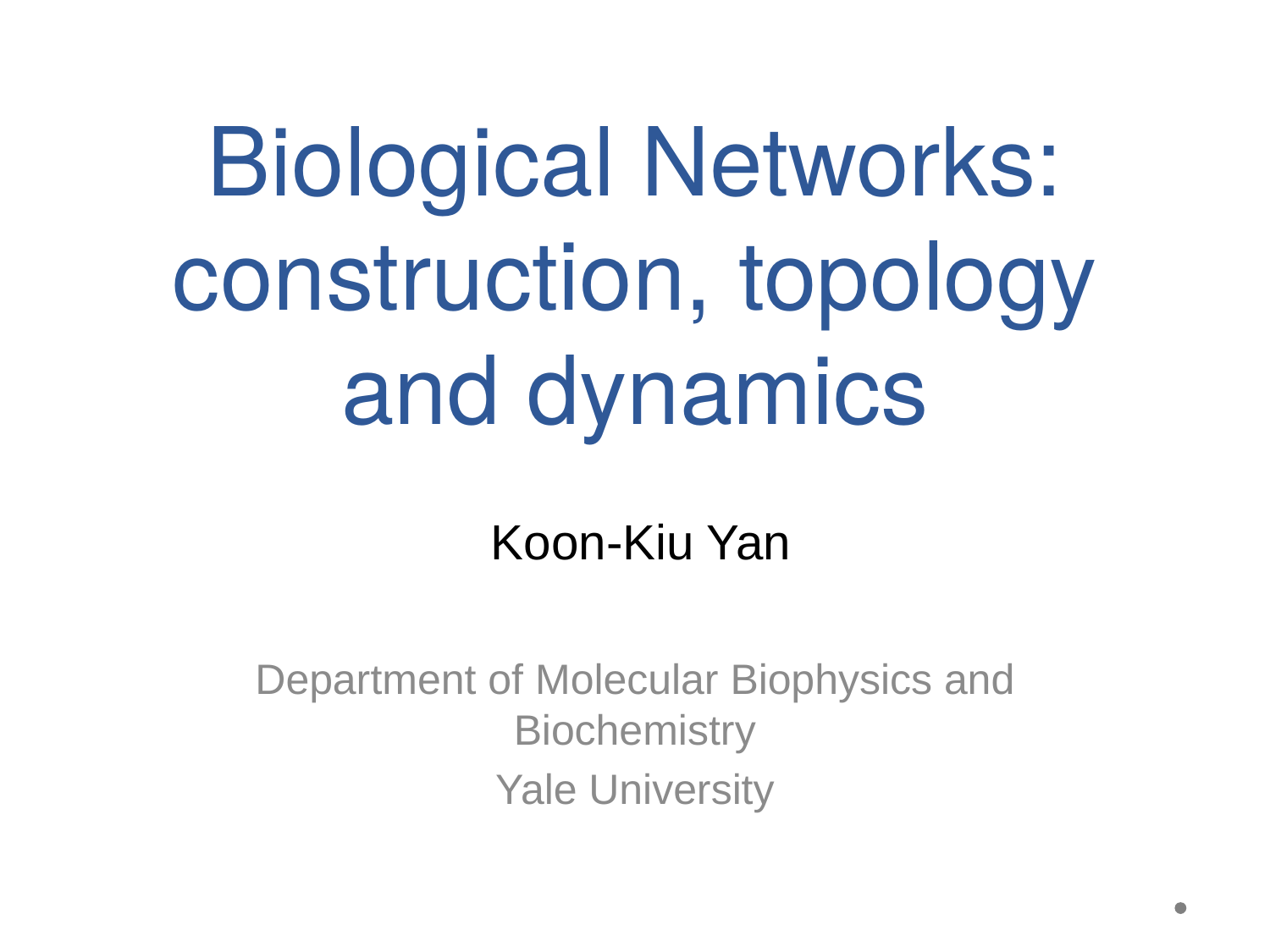

# Biological Networks: construction, topology and dynamics
Koon-Kiu Yan

Department of Molecular Biophysics and Biochemistry
Yale University